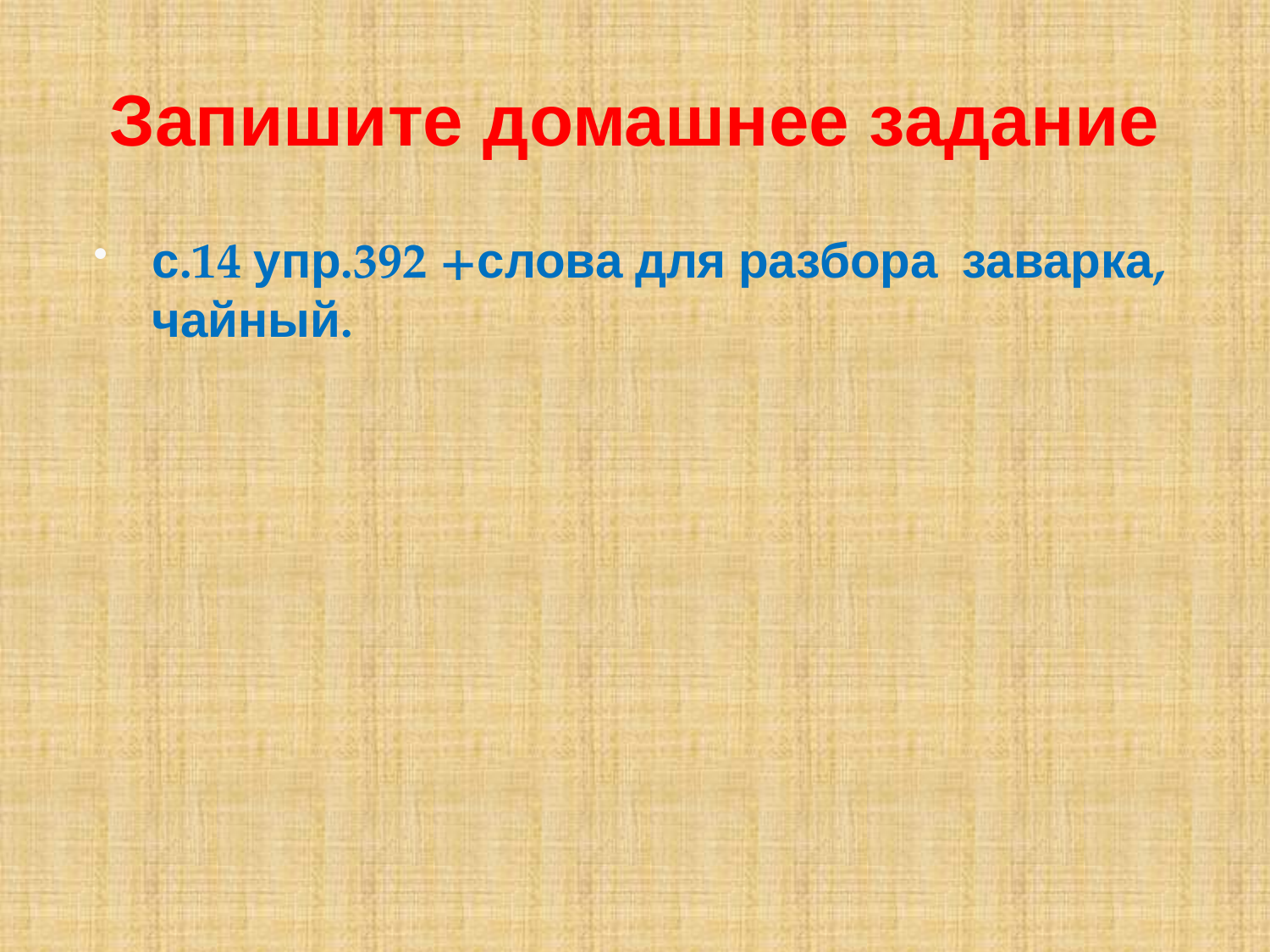

# Запишите домашнее задание
с.14 упр.392 +слова для разбора  заварка, чайный.